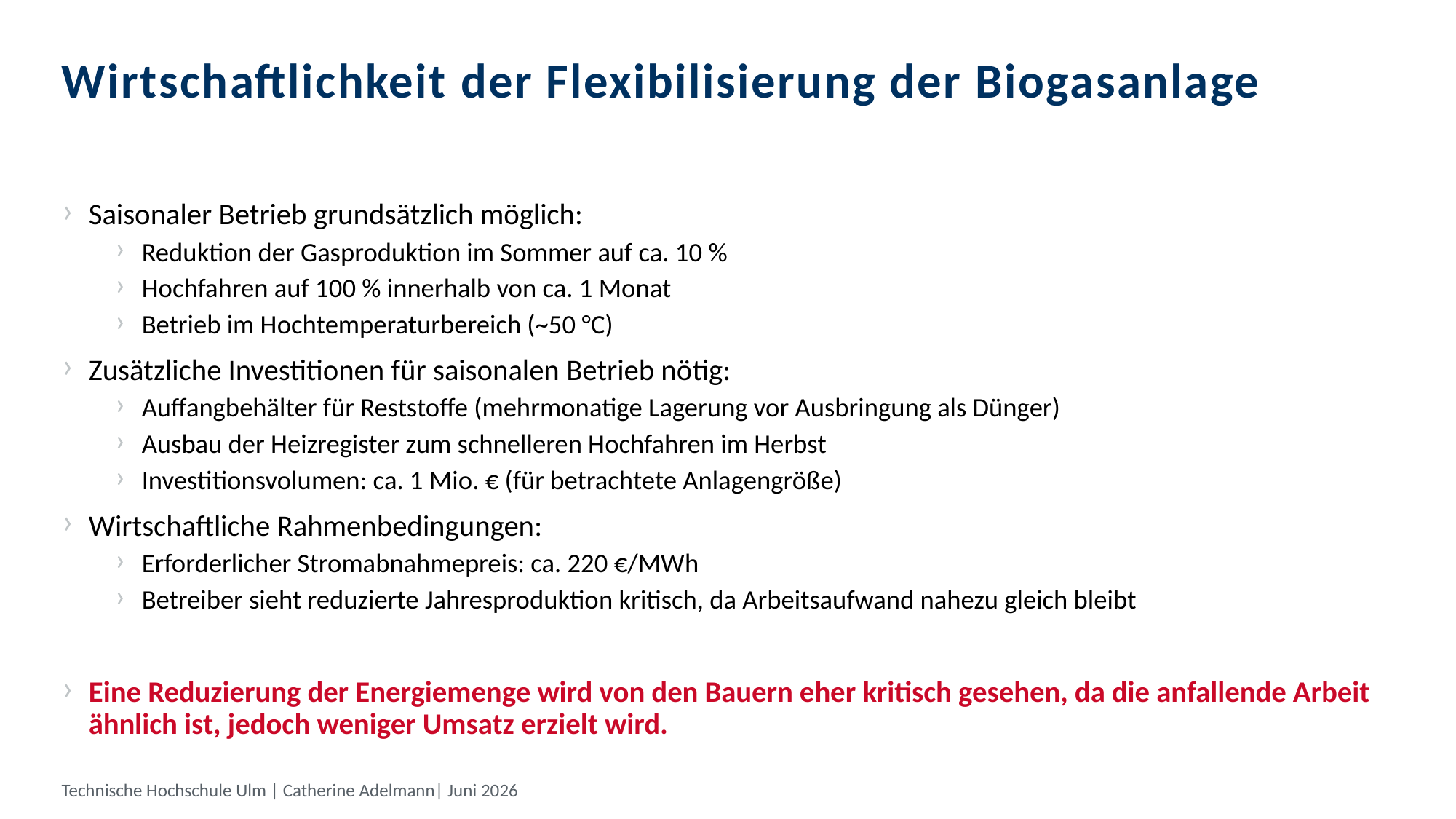

# Wirtschaftlichkeit der Flexibilisierung der Biogasanlage
Saisonaler Betrieb grundsätzlich möglich:
Reduktion der Gasproduktion im Sommer auf ca. 10 %
Hochfahren auf 100 % innerhalb von ca. 1 Monat
Betrieb im Hochtemperaturbereich (~50 °C)
Zusätzliche Investitionen für saisonalen Betrieb nötig:
Auffangbehälter für Reststoffe (mehrmonatige Lagerung vor Ausbringung als Dünger)
Ausbau der Heizregister zum schnelleren Hochfahren im Herbst
Investitionsvolumen: ca. 1 Mio. € (für betrachtete Anlagengröße)
Wirtschaftliche Rahmenbedingungen:
Erforderlicher Stromabnahmepreis: ca. 220 €/MWh
Betreiber sieht reduzierte Jahresproduktion kritisch, da Arbeitsaufwand nahezu gleich bleibt

Eine Reduzierung der Energiemenge wird von den Bauern eher kritisch gesehen, da die anfallende Arbeit ähnlich ist, jedoch weniger Umsatz erzielt wird.
Technische Hochschule Ulm | Catherine Adelmann| Juni 2026